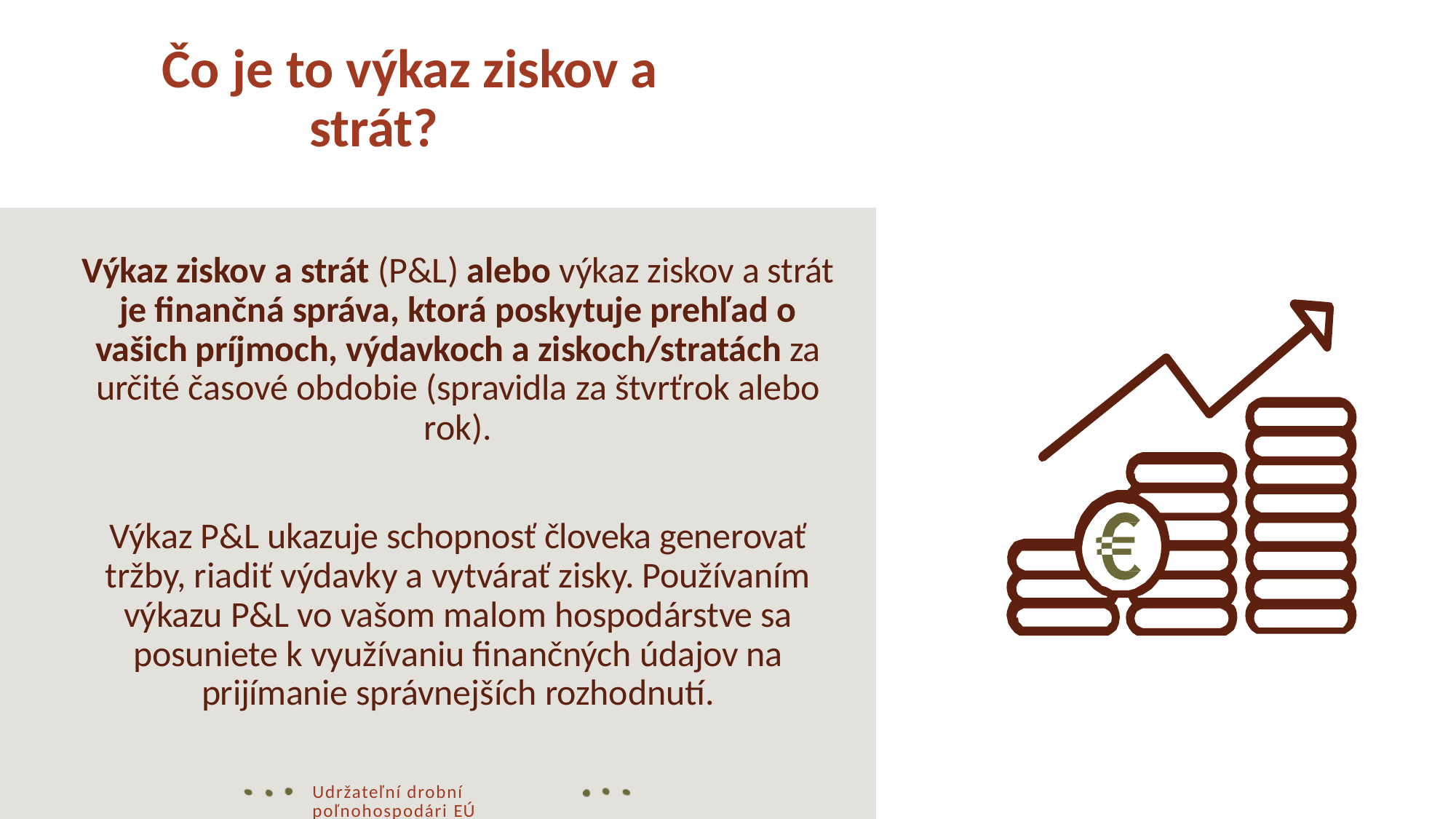

# Čo je to výkaz ziskov a strát?
Výkaz ziskov a strát (P&L) alebo výkaz ziskov a strát je finančná správa, ktorá poskytuje prehľad o vašich príjmoch, výdavkoch a ziskoch/stratách za určité časové obdobie (spravidla za štvrťrok alebo rok).

Výkaz P&L ukazuje schopnosť človeka generovať tržby, riadiť výdavky a vytvárať zisky. Používaním výkazu P&L vo vašom malom hospodárstve sa posuniete k využívaniu finančných údajov na prijímanie správnejších rozhodnutí.

Udržateľní drobní poľnohospodári EÚ